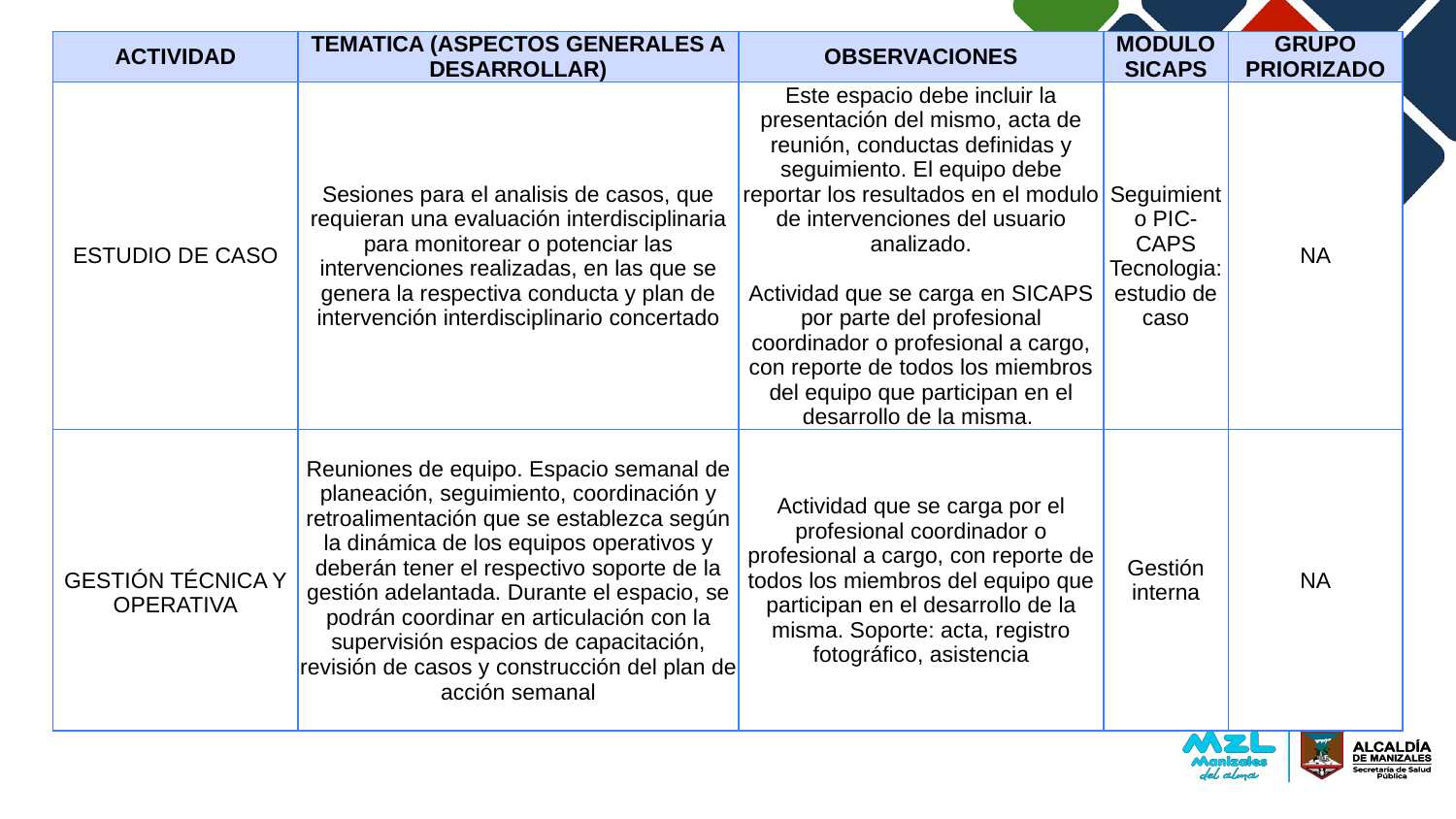

| ACTIVIDAD | TEMATICA (ASPECTOS GENERALES A DESARROLLAR) | OBSERVACIONES | MODULO SICAPS | GRUPO PRIORIZADO |
| --- | --- | --- | --- | --- |
| ESTUDIO DE CASO | Sesiones para el analisis de casos, que requieran una evaluación interdisciplinaria para monitorear o potenciar las intervenciones realizadas, en las que se genera la respectiva conducta y plan de intervención interdisciplinario concertado | Este espacio debe incluir la presentación del mismo, acta de reunión, conductas definidas y seguimiento. El equipo debe reportar los resultados en el modulo de intervenciones del usuario analizado. Actividad que se carga en SICAPS por parte del profesional coordinador o profesional a cargo, con reporte de todos los miembros del equipo que participan en el desarrollo de la misma. | Seguimiento PIC-CAPS Tecnologia: estudio de caso | NA |
| GESTIÓN TÉCNICA Y OPERATIVA | Reuniones de equipo. Espacio semanal de planeación, seguimiento, coordinación y retroalimentación que se establezca según la dinámica de los equipos operativos y deberán tener el respectivo soporte de la gestión adelantada. Durante el espacio, se podrán coordinar en articulación con la supervisión espacios de capacitación, revisión de casos y construcción del plan de acción semanal | Actividad que se carga por el profesional coordinador o profesional a cargo, con reporte de todos los miembros del equipo que participan en el desarrollo de la misma. Soporte: acta, registro fotográfico, asistencia | Gestión interna | NA |